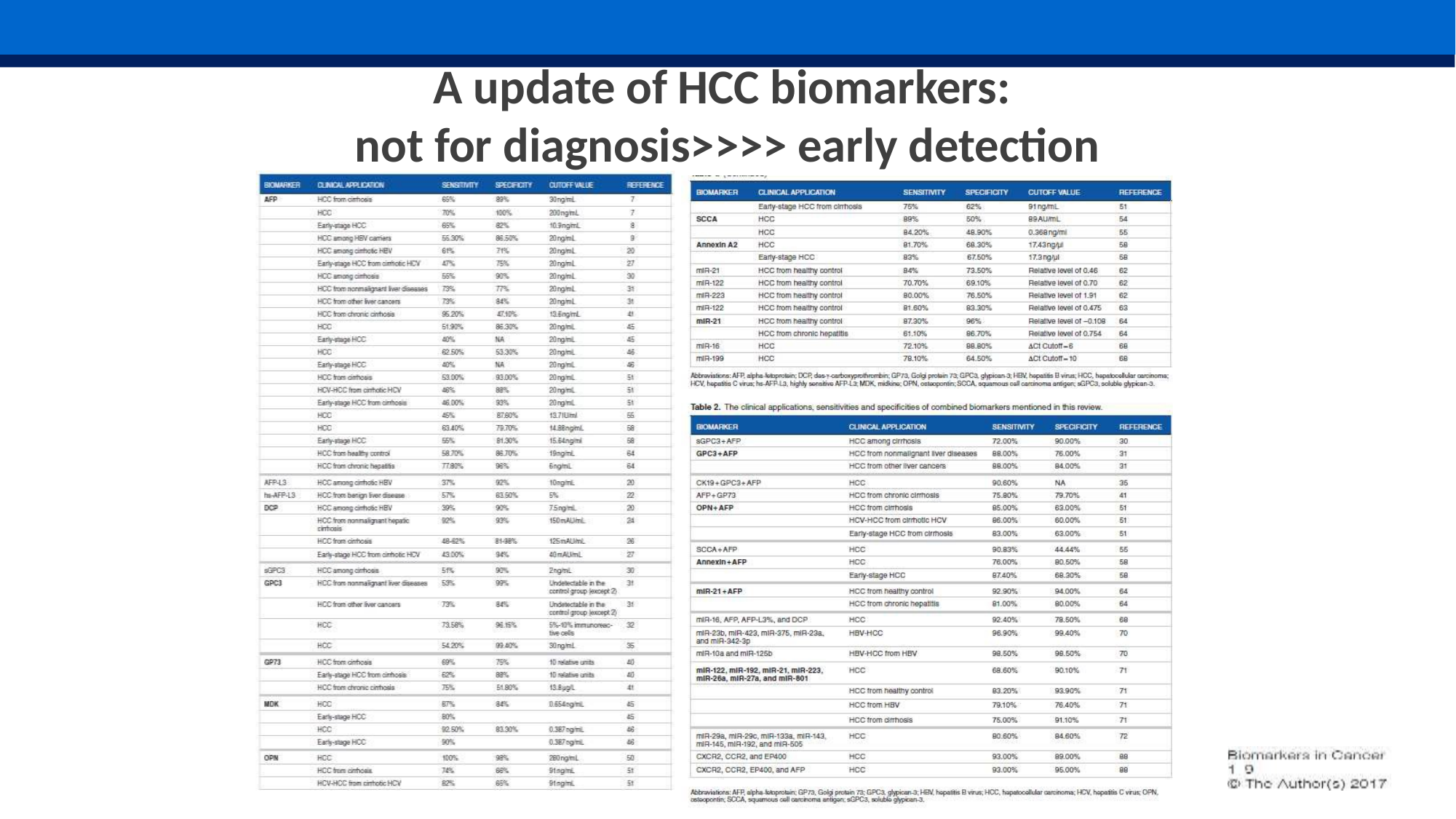

# A update of HCC biomarkers: not for diagnosis>>>> early detection